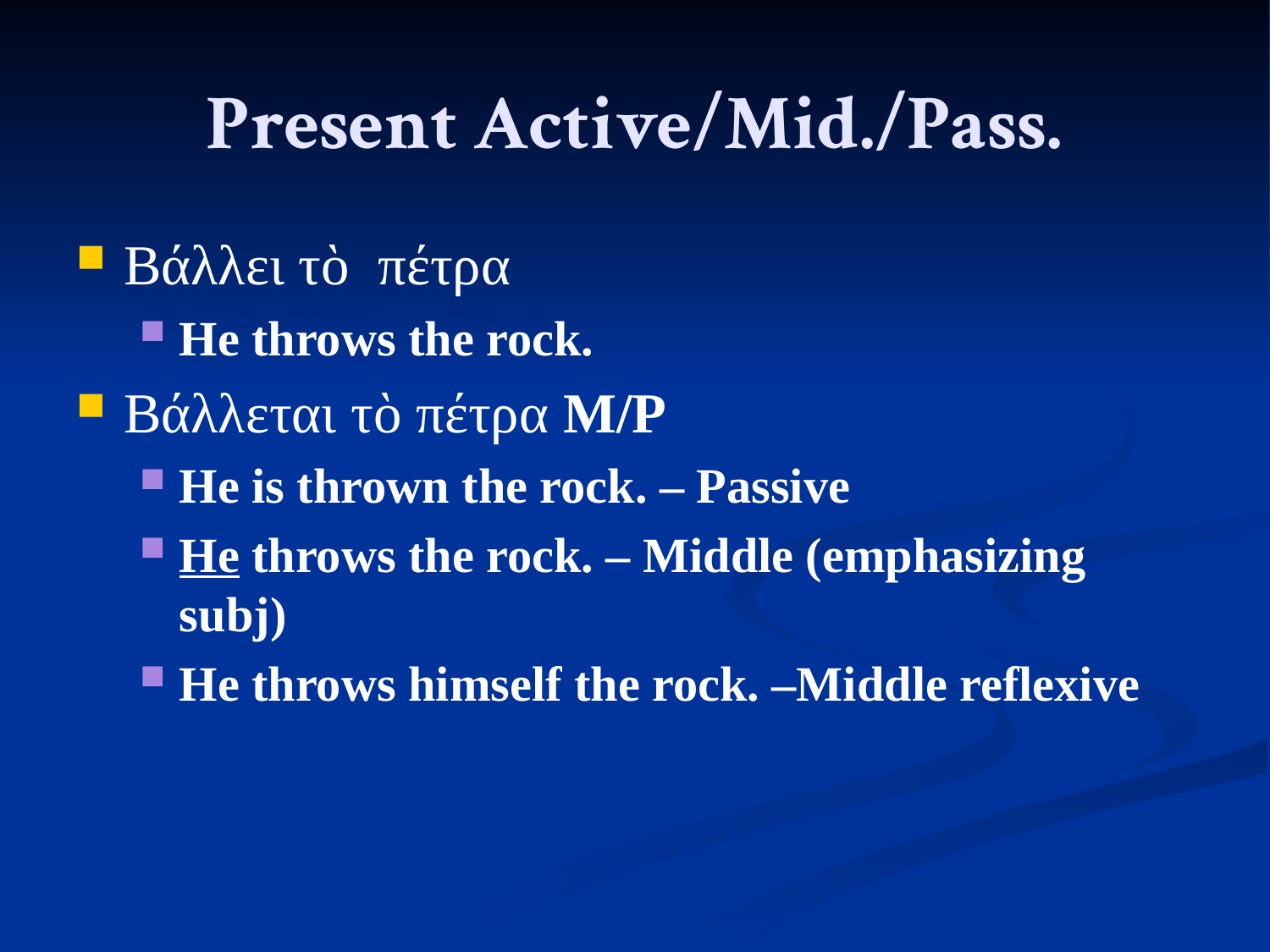

# Present Active/Mid./Pass.
Βάλλει τὸ  πέτρα
He throws the rock.
Βάλλεται τὸ πέτρα M/P
He is thrown the rock. – Passive
He throws the rock. – Middle (emphasizing subj)
He throws himself the rock. –Middle reflexive